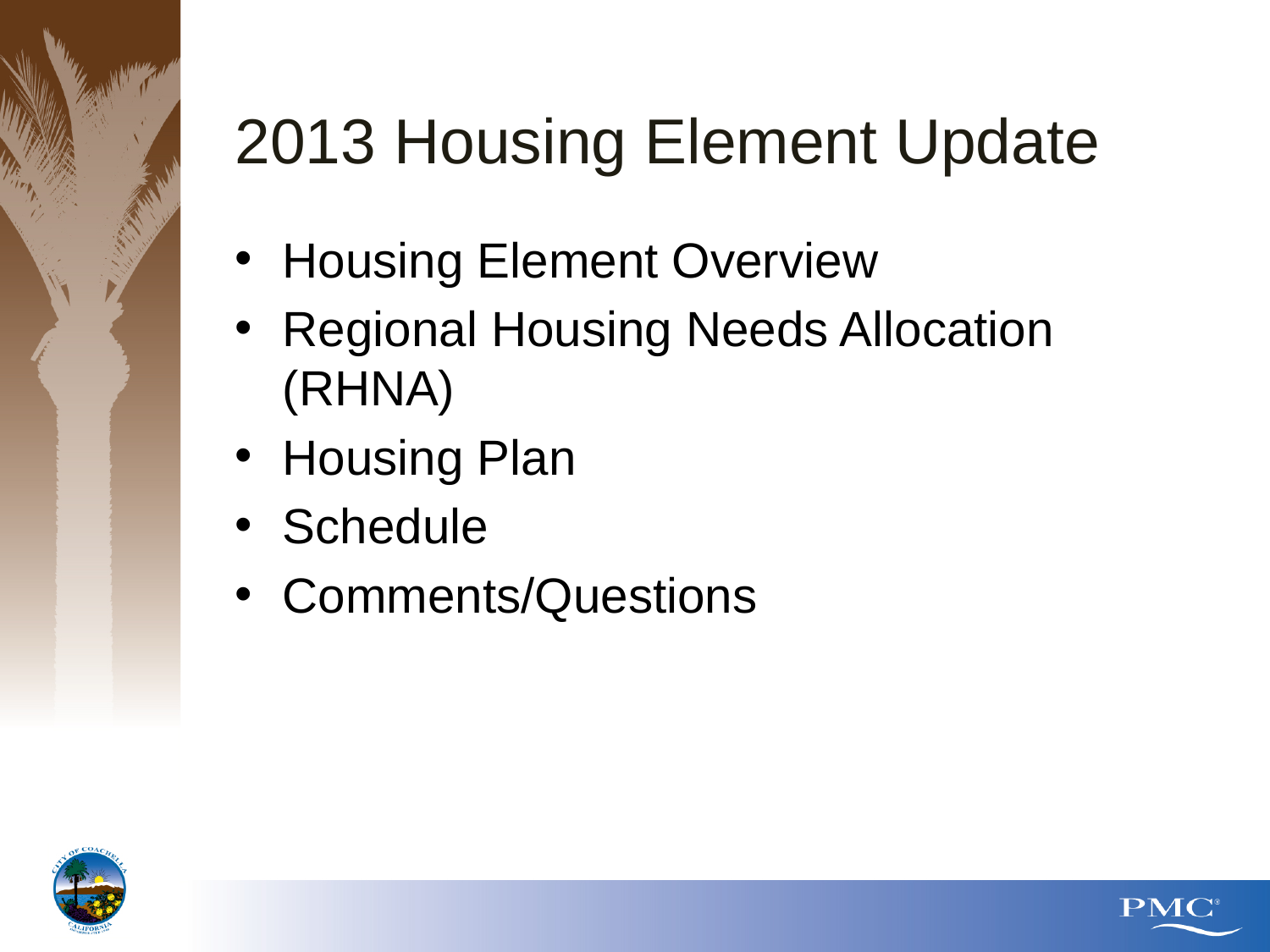

2013 Housing Element Update
Housing Element Overview
Regional Housing Needs Allocation (RHNA)
Housing Plan
Schedule
Comments/Questions